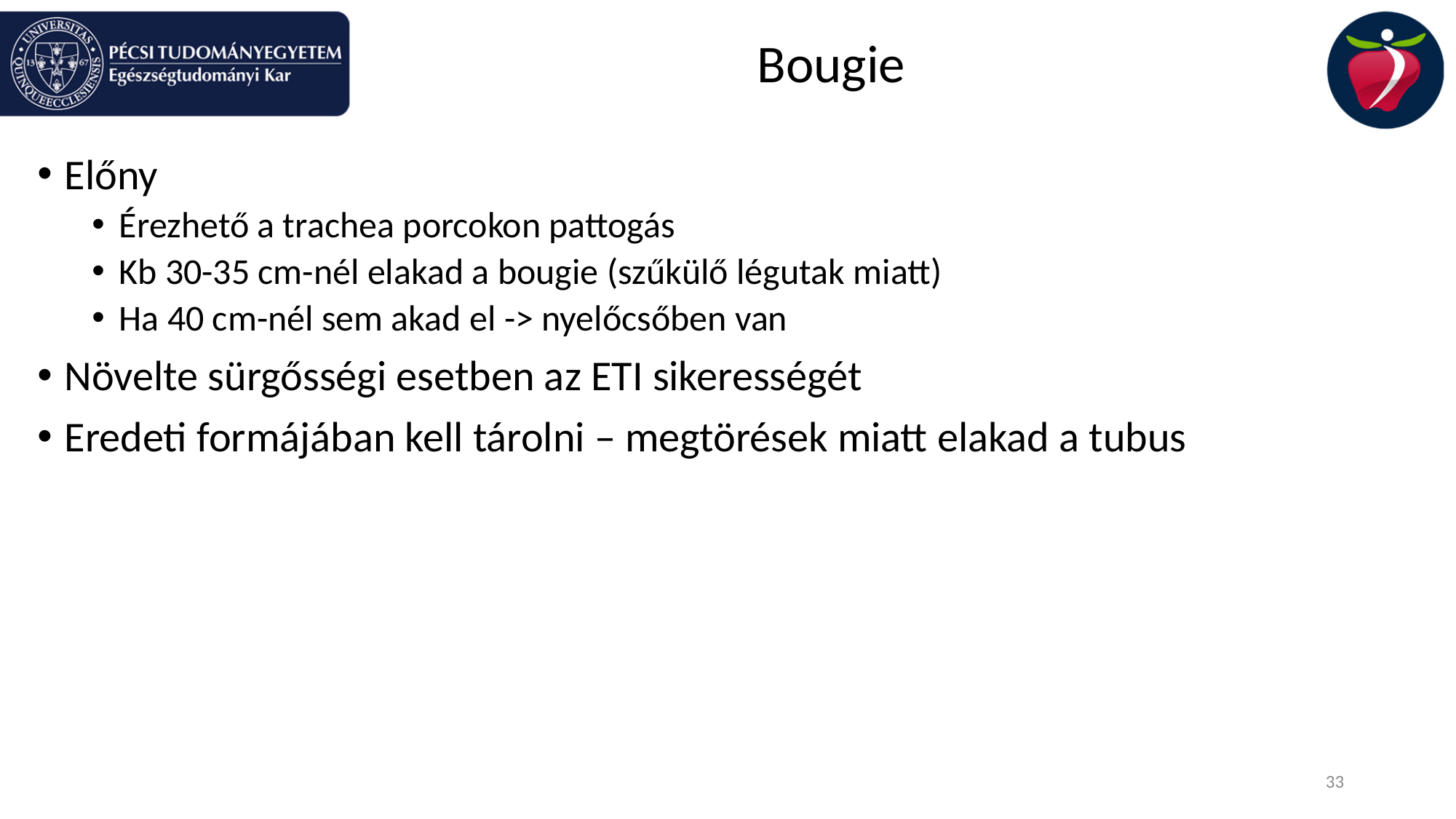

# Bougie
Előny
Érezhető a trachea porcokon pattogás
Kb 30-35 cm-nél elakad a bougie (szűkülő légutak miatt)
Ha 40 cm-nél sem akad el -> nyelőcsőben van
Növelte sürgősségi esetben az ETI sikerességét
Eredeti formájában kell tárolni – megtörések miatt elakad a tubus

33